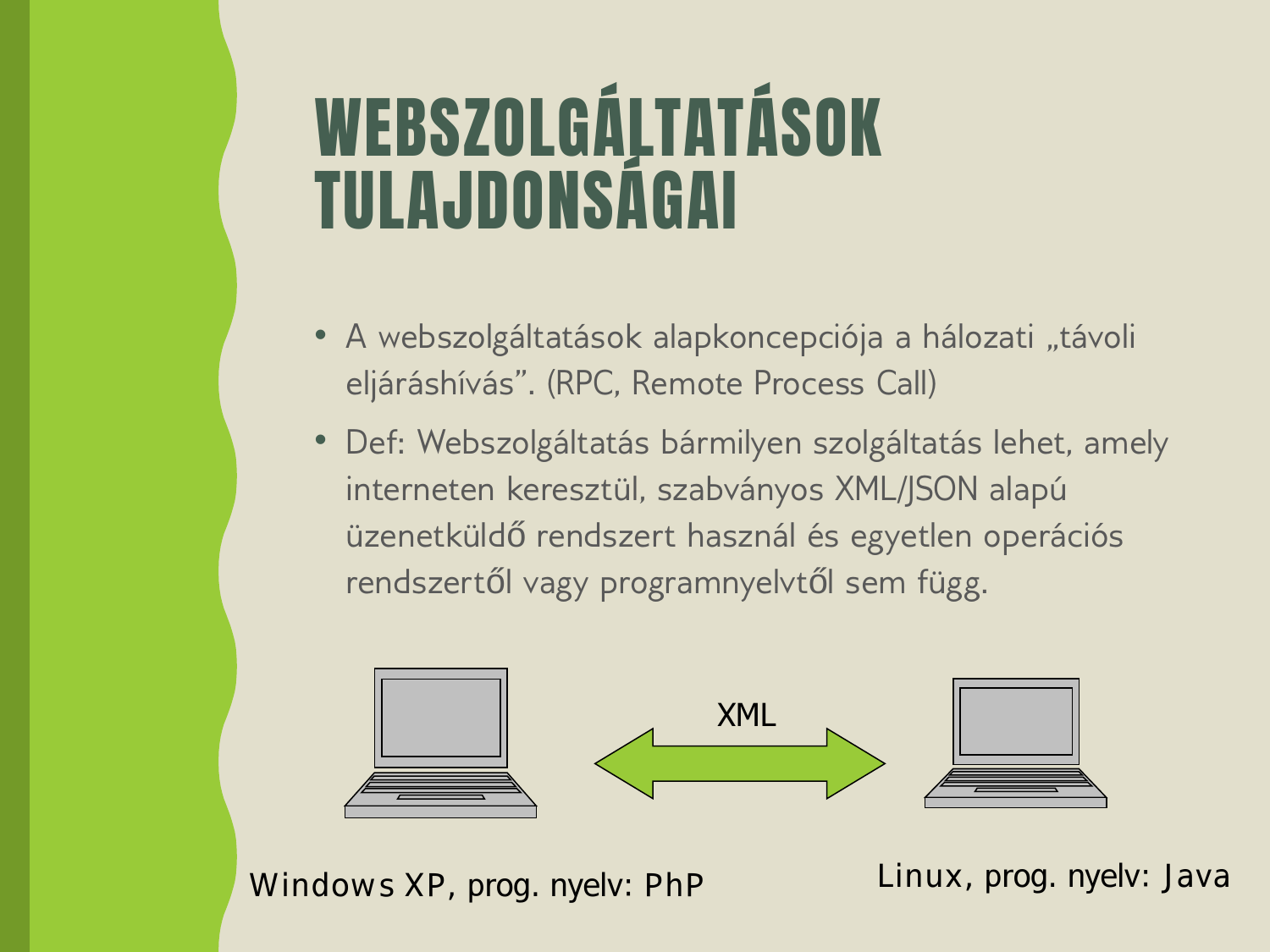

# Webszolgáltatások tulajdonságai
A webszolgáltatások alapkoncepciója a hálozati „távoli eljáráshívás”. (RPC, Remote Process Call)
Def: Webszolgáltatás bármilyen szolgáltatás lehet, amely interneten keresztül, szabványos XML/JSON alapú üzenetküldő rendszert használ és egyetlen operációs rendszertől vagy programnyelvtől sem függ.

XML

Linux, prog. nyelv: Java
Windows XP, prog. nyelv: PhP